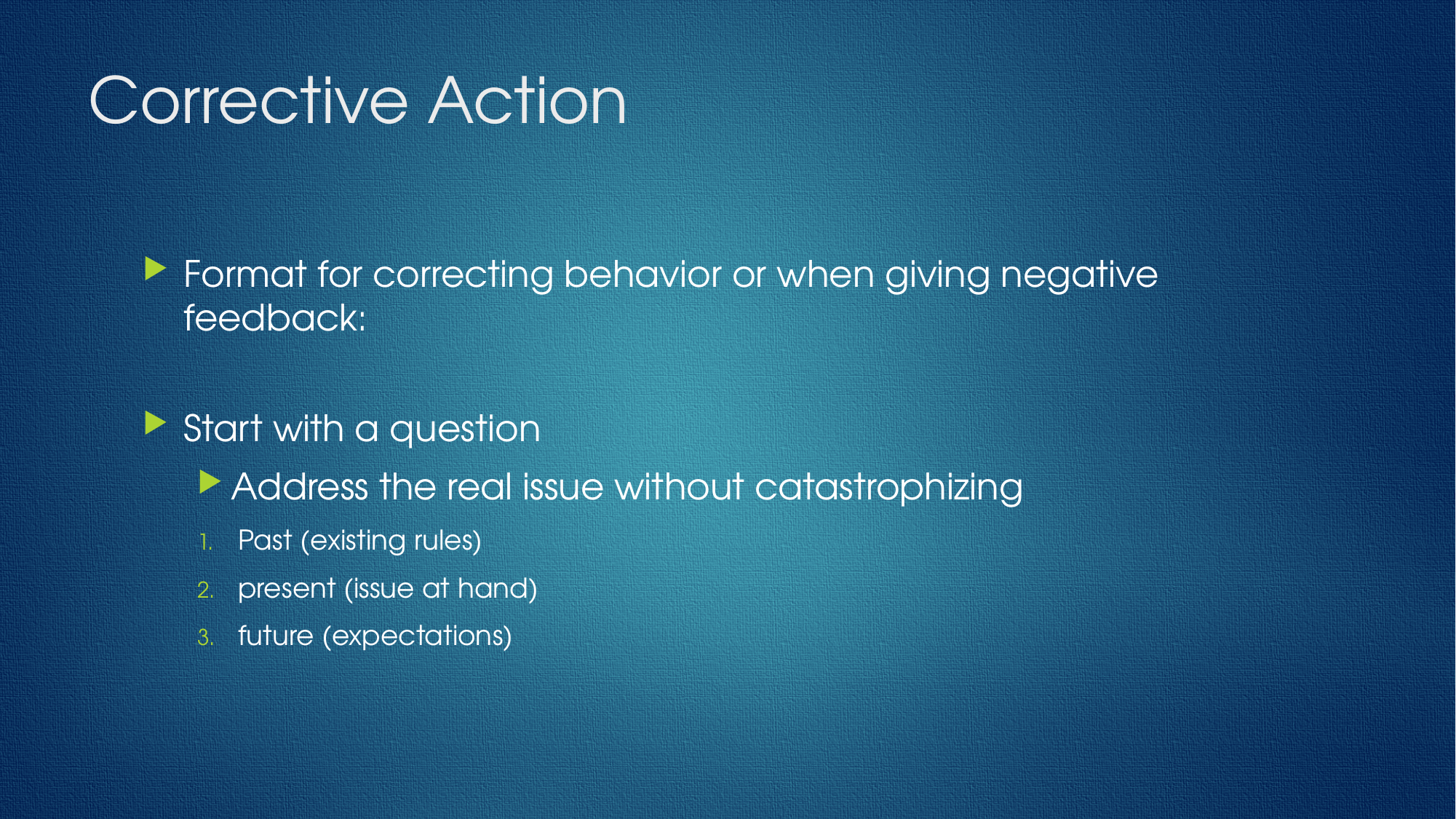

# Corrective Action
Format for correcting behavior or when giving negative feedback:

Start with a question
Address the real issue without catastrophizing
Past (existing rules)
present (issue at hand)
future (expectations)